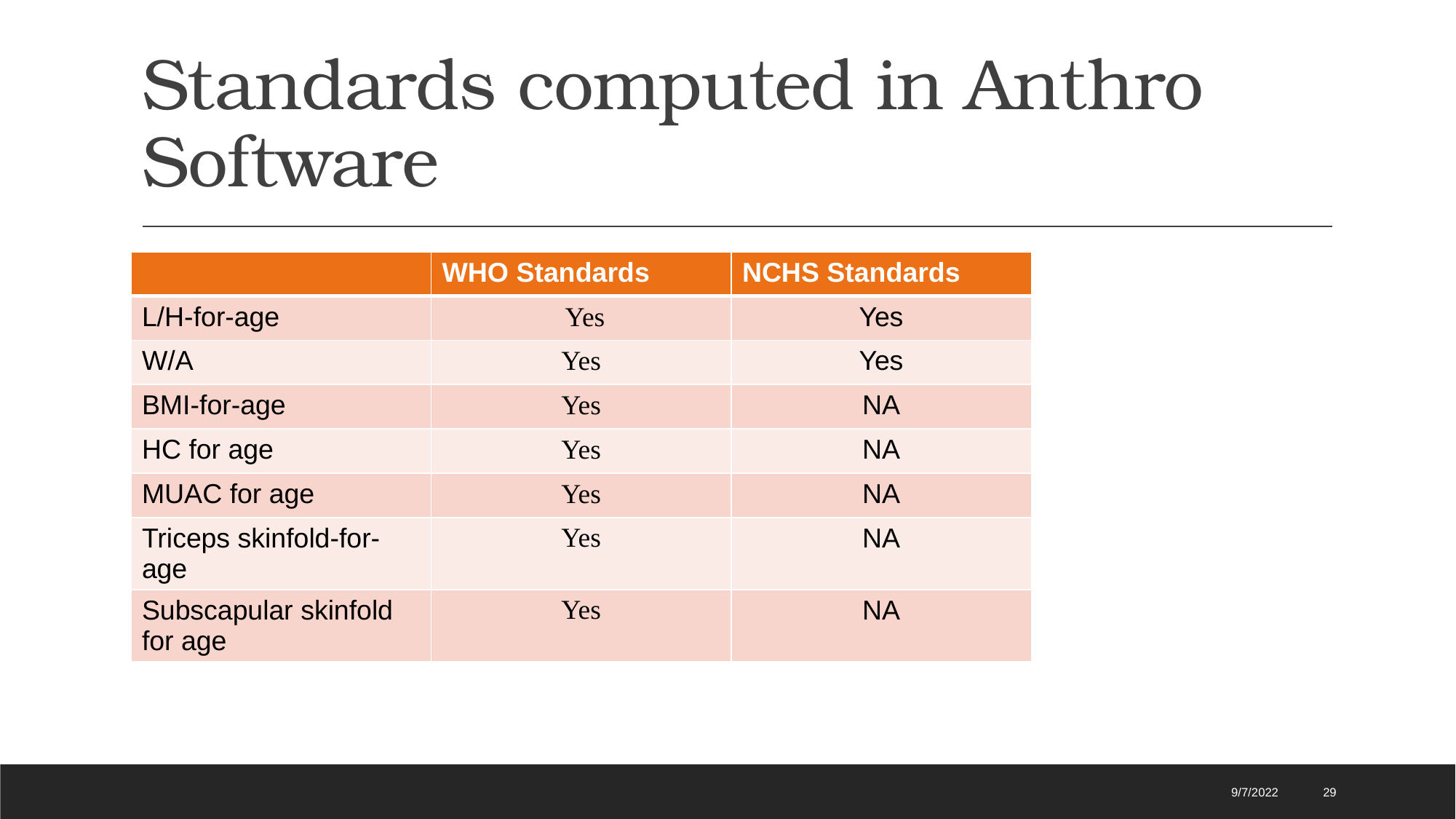

# Standards computed in Anthro Software
|  | WHO Standards | NCHS Standards |
| --- | --- | --- |
| L/H-for-age | Yes | Yes |
| W/A | Yes | Yes |
| BMI-for-age | Yes | NA |
| HC for age | Yes | NA |
| MUAC for age | Yes | NA |
| Triceps skinfold-for-age | Yes | NA |
| Subscapular skinfold for age | Yes | NA |
9/7/2022
29